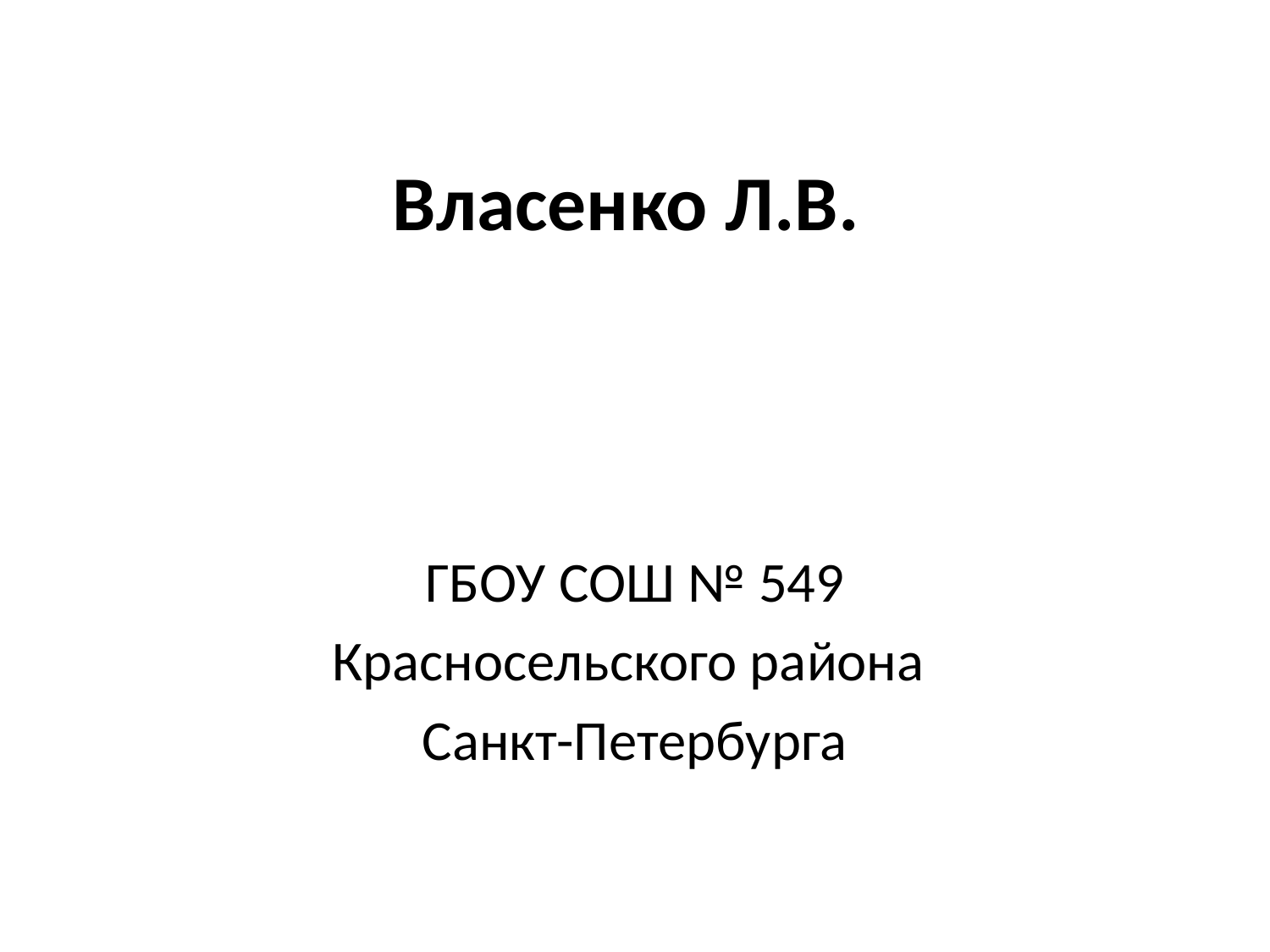

# Власенко Л.В.
ГБОУ СОШ № 549
Красносельского района
Санкт-Петербурга